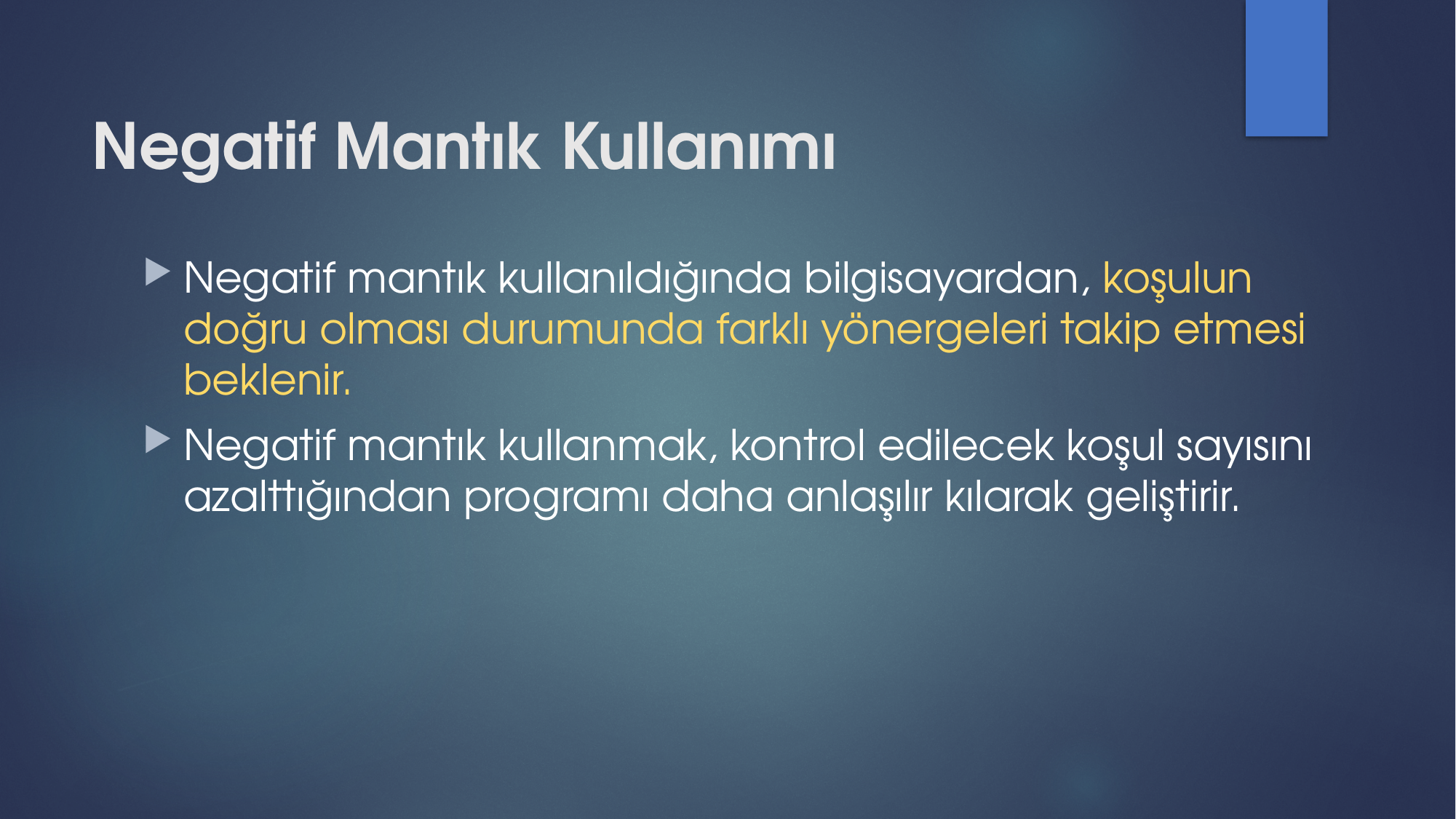

# Negatif Mantık Kullanımı
Negatif mantık kullanıldığında bilgisayardan, koşulun doğru olması durumunda farklı yönergeleri takip etmesi beklenir.
Negatif mantık kullanmak, kontrol edilecek koşul sayısını azalttığından programı daha anlaşılır kılarak geliştirir.